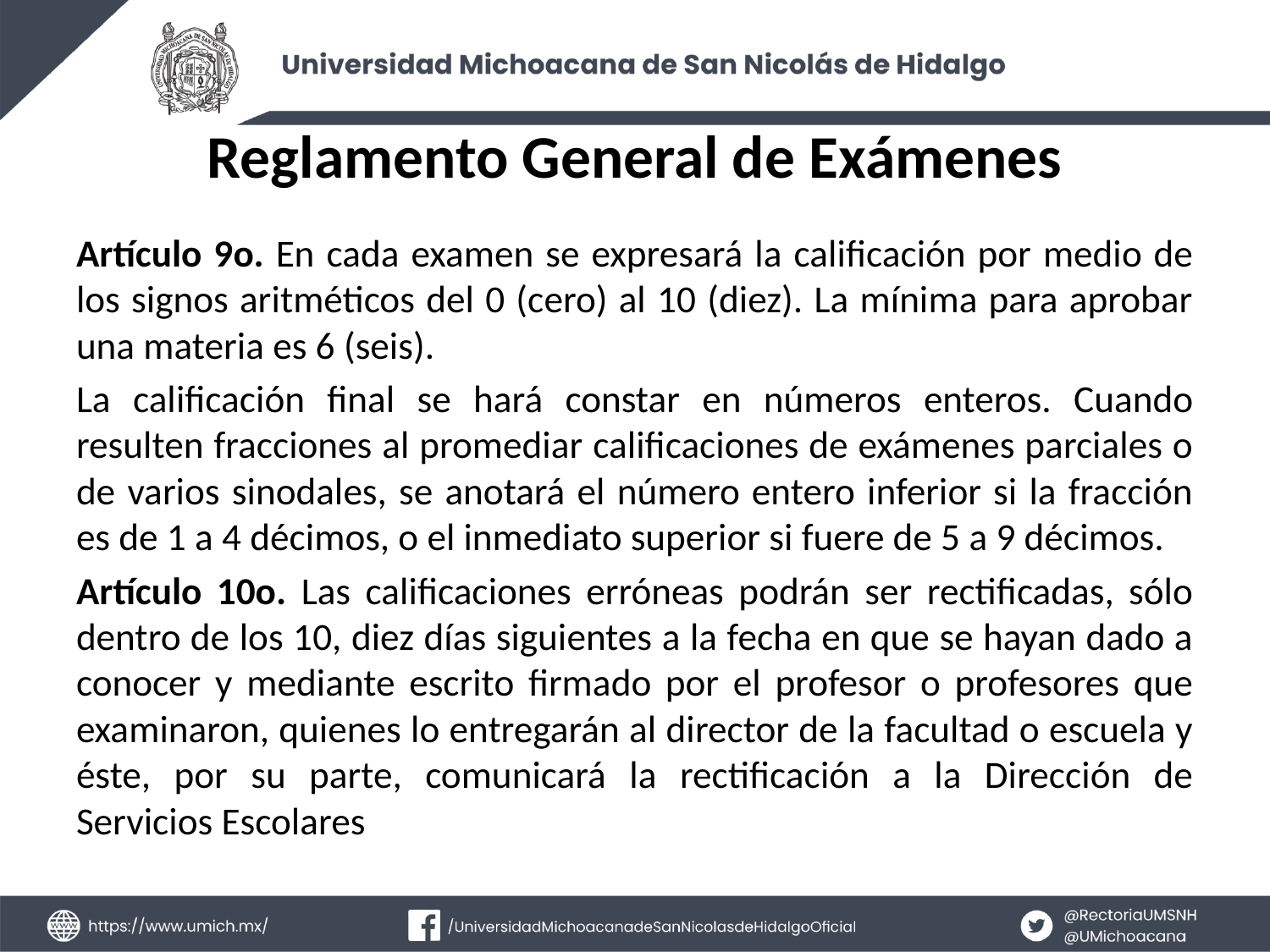

# Reglamento General de Exámenes
Artículo 9o. En cada examen se expresará la calificación por medio de los signos aritméticos del 0 (cero) al 10 (diez). La mínima para aprobar una materia es 6 (seis).
La calificación final se hará constar en números enteros. Cuando resulten fracciones al promediar calificaciones de exámenes parciales o de varios sinodales, se anotará el número entero inferior si la fracción es de 1 a 4 décimos, o el inmediato superior si fuere de 5 a 9 décimos.
Artículo 10o. Las calificaciones erróneas podrán ser rectificadas, sólo dentro de los 10, diez días siguientes a la fecha en que se hayan dado a conocer y mediante escrito firmado por el profesor o profesores que examinaron, quienes lo entregarán al director de la facultad o escuela y éste, por su parte, comunicará la rectificación a la Dirección de Servicios Escolares